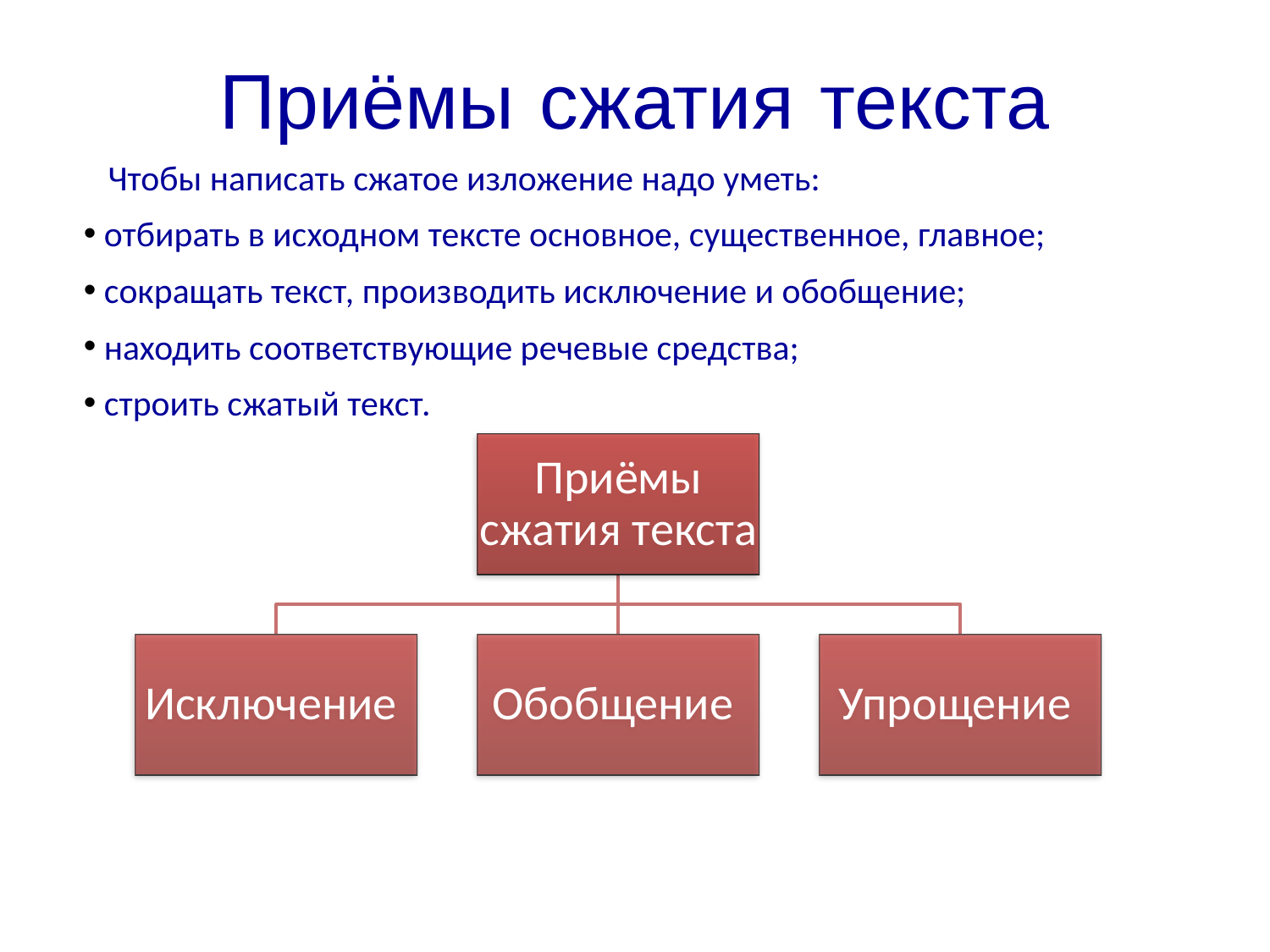

# Приёмы сжатия текста
   Чтобы написать сжатое изложение надо уметь:
 отбирать в исходном тексте основное, существенное, главное;
 сокращать текст, производить исключение и обобщение;
 находить соответствующие речевые средства;
 строить сжатый текст.
Приёмы сжатия текста
Исключение
Обобщение
Упрощение